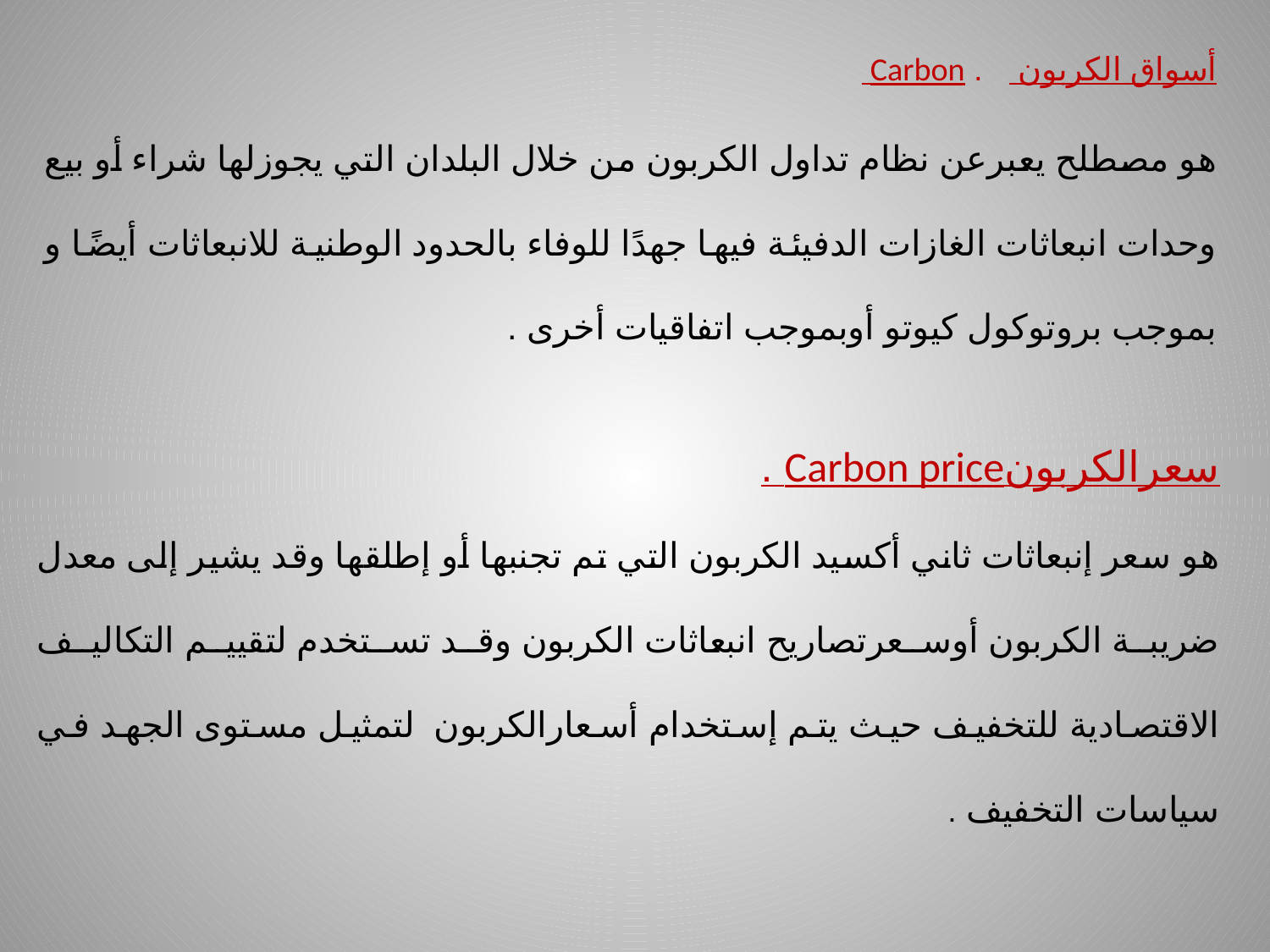

أسواق الكربون    . Carbon
هو مصطلح يعبرعن نظام تداول الكربون من خلال البلدان التي يجوزلها شراء أو بيع وحدات انبعاثات الغازات الدفيئة فيها جهدًا للوفاء بالحدود الوطنية للانبعاثات أيضًا و بموجب بروتوكول كيوتو أوبموجب اتفاقيات أخرى .

#
سعرالكربونCarbon price .
هو سعر إنبعاثات ثاني أكسيد الكربون التي تم تجنبها أو إطلقها وقد يشير إلى معدل ضريبة الكربون أوسعرتصاريح انبعاثات الكربون وقد تستخدم لتقييم التكاليف الاقتصادية للتخفيف حيث يتم إستخدام أسعارالكربون  لتمثيل مستوى الجهد في سياسات التخفيف .